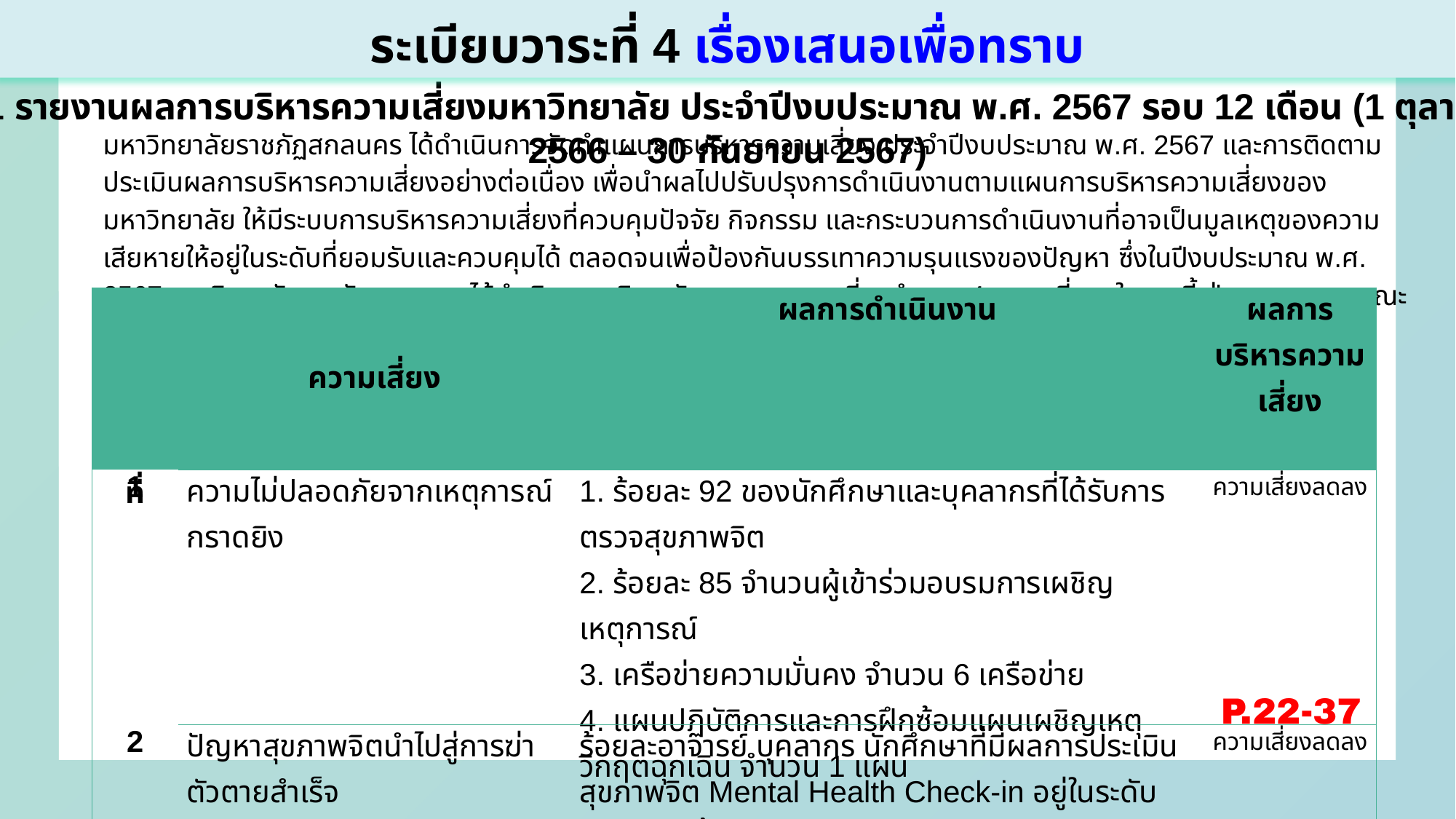

ระเบียบวาระที่ 4 เรื่องเสนอเพื่อทราบ
4.1 รายงานผลการบริหารความเสี่ยงมหาวิทยาลัย ประจำปีงบประมาณ พ.ศ. 2567 รอบ 12 เดือน (1 ตุลาคม 2566 – 30 กันยายน 2567)
มหาวิทยาลัยราชภัฏสกลนคร ได้ดำเนินการจัดทำแผนการบริหารความเสี่ยง ประจำปีงบประมาณ พ.ศ. 2567 และการติดตามประเมินผลการบริหารความเสี่ยงอย่างต่อเนื่อง เพื่อนำผลไปปรับปรุงการดำเนินงานตามแผนการบริหารความเสี่ยงของมหาวิทยาลัย ให้มีระบบการบริหารความเสี่ยงที่ควบคุมปัจจัย กิจกรรม และกระบวนการดำเนินงานที่อาจเป็นมูลเหตุของความเสียหายให้อยู่ในระดับที่ยอมรับและควบคุมได้ ตลอดจนเพื่อป้องกันบรรเทาความรุนแรงของปัญหา ซึ่งในปีงบประมาณ พ.ศ. 2567 มหาวิทยาลัยราชภัฏสกลนคร ได้ดำเนินการบริหารจัดการการความเสี่ยงจำนวน 4 ความเสี่ยง  ในการนี้ ฝ่ายเลขานุการคณะกรรมการฯ จึงขอรายงานผลการดำเนินงานตามแผนบริหารความเสี่ยงดังกล่าว ตามเอกสารประกอบระเบียบวาระที่ 4.1
| ที่ | ความเสี่ยง | ผลการดำเนินงาน | ผลการบริหารความเสี่ยง |
| --- | --- | --- | --- |
| 1 | ความไม่ปลอดภัยจากเหตุการณ์ กราดยิง | 1. ร้อยละ 92 ของนักศึกษาและบุคลากรที่ได้รับการตรวจสุขภาพจิต 2. ร้อยละ 85 จำนวนผู้เข้าร่วมอบรมการเผชิญเหตุการณ์ 3. เครือข่ายความมั่นคง จำนวน 6 เครือข่าย 4. แผนปฏิบัติการและการฝึกซ้อมแผนเผชิญเหตุวิกฤตฉุกเฉิน จำนวน 1 แผน | ความเสี่ยงลดลง |
| 2 | ปัญหาสุขภาพจิตนำไปสู่การฆ่าตัวตายสำเร็จ | ร้อยละอาจารย์ บุคลากร นักศึกษาที่มีผลการประเมินสุขภาพจิต Mental Health Check-in อยู่ในระดับปานกลางขึ้นไป ไม่เกินร้อยละ 1.5 | ความเสี่ยงลดลง |
| 3 | คุณภาพบัณฑิตไม่สอดคล้องกับตลาดแรงงานที่มีการเปลี่ยนแปลงอย่างรวดเร็ว | อัตราการได้งานทำของบัณฑิต ลดลงร้อยละ 28.43 | ระดับความเสี่ยง ไม่ลดลง |
| 4 | ความผิดพลาดที่เกิดขึ้นจากการปฏิบัติงานไม่เป็นไปตามกฎระเบียบ | ไม่มีข้อร้องเรียนจากการปฏิบัติงาน | ความเสี่ยงลดลง |
P.22-37